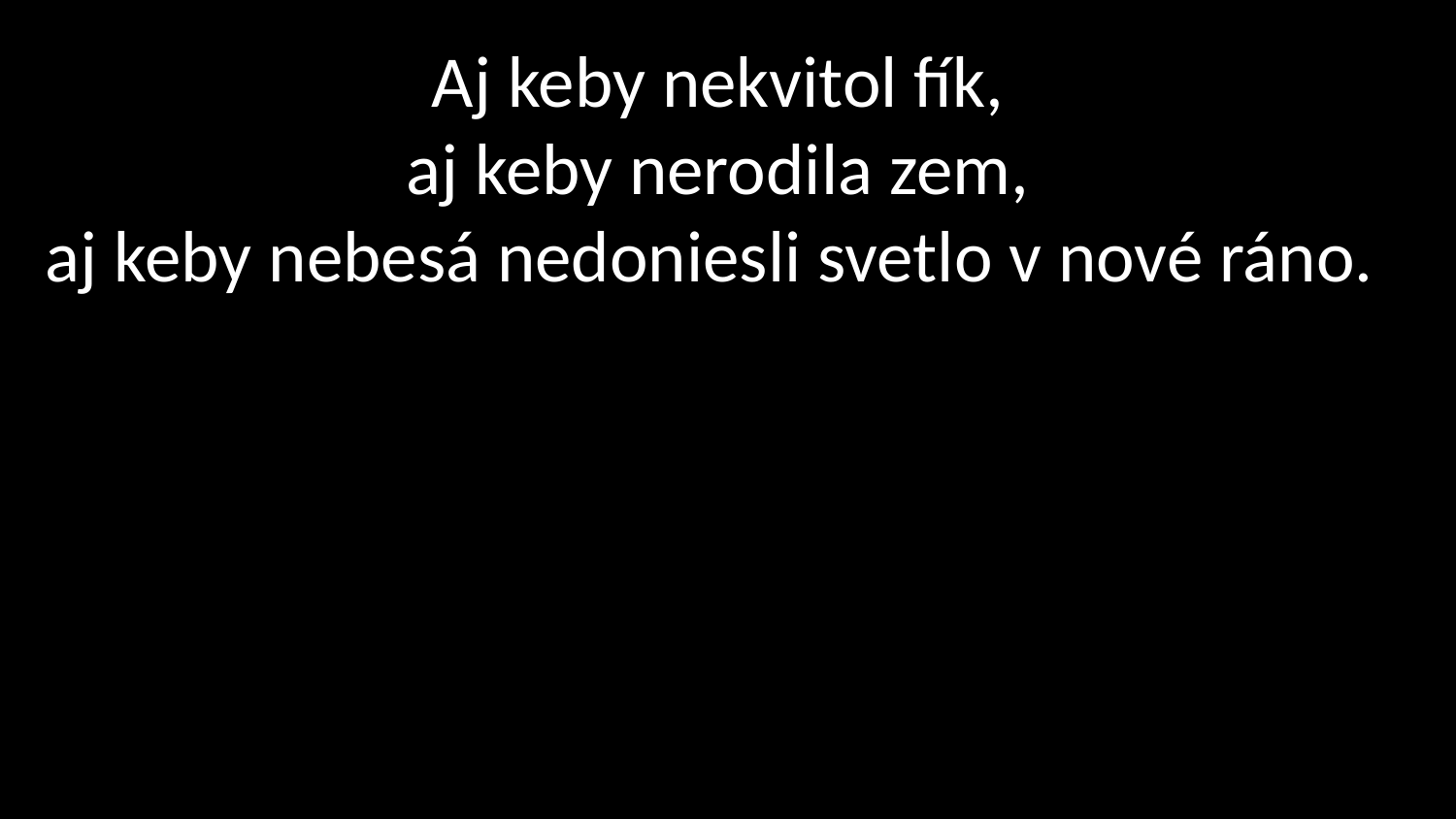

# Aj keby nekvitol fík, aj keby nerodila zem,  aj keby nebesá nedoniesli svetlo v nové ráno.